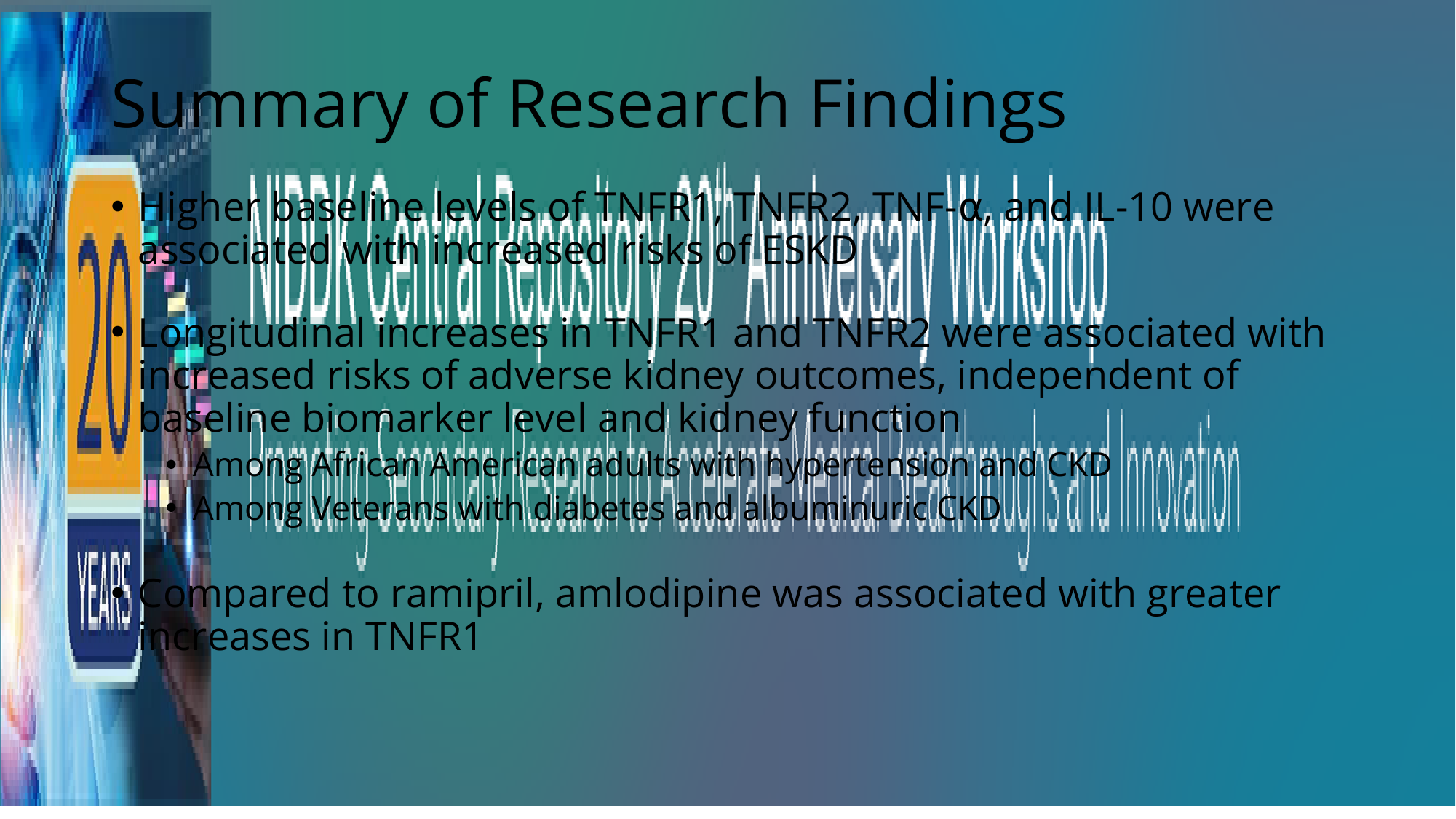

# Summary of Research Findings
Higher baseline levels of TNFR1, TNFR2, TNF-⍺, and IL-10 were associated with increased risks of ESKD

Longitudinal increases in TNFR1 and TNFR2 were associated with increased risks of adverse kidney outcomes, independent of baseline biomarker level and kidney function
Among African American adults with hypertension and CKD
Among Veterans with diabetes and albuminuric CKD

Compared to ramipril, amlodipine was associated with greater increases in TNFR1